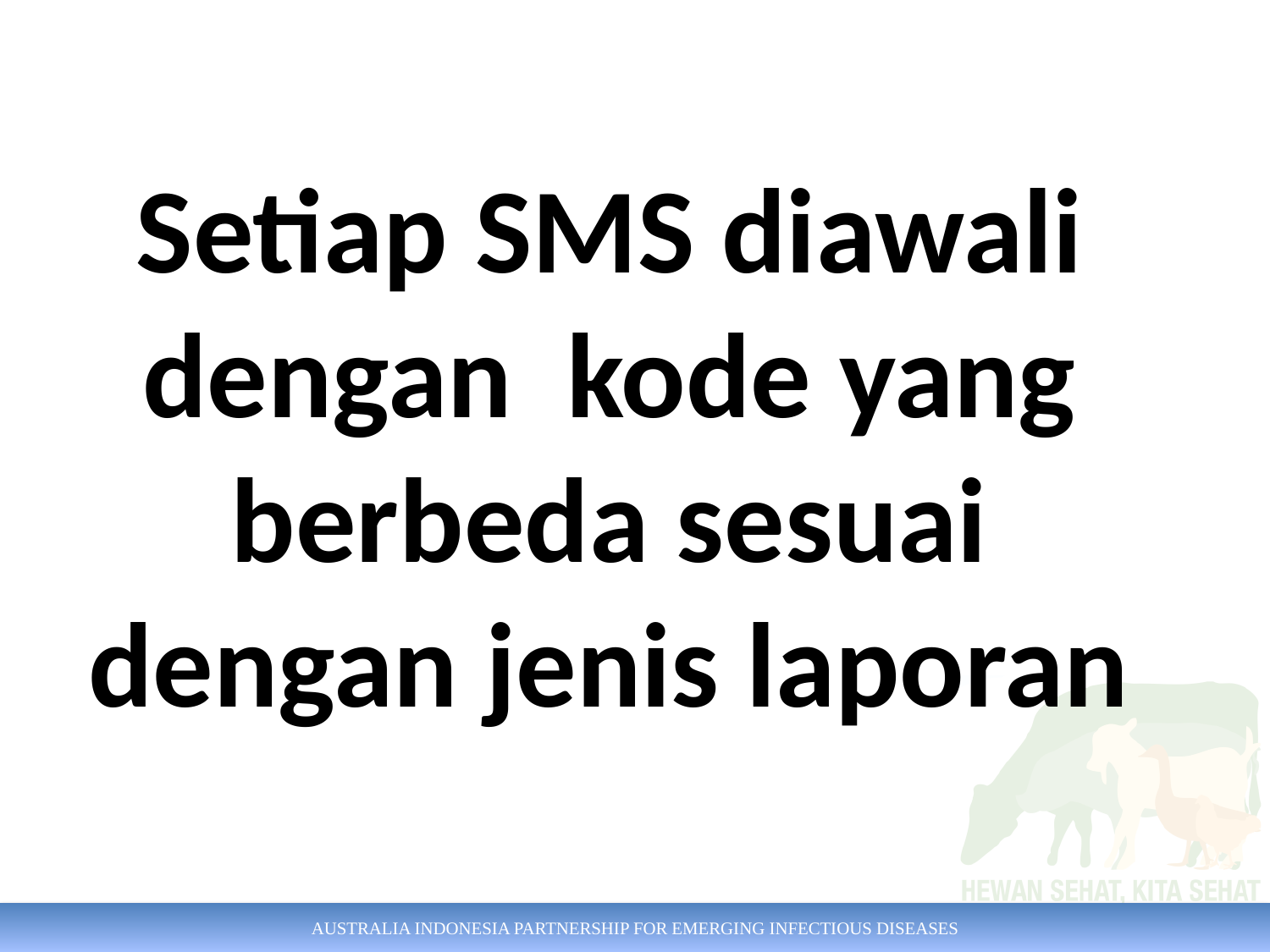

Setiap SMS diawali dengan  kode yang berbeda sesuai dengan jenis laporan